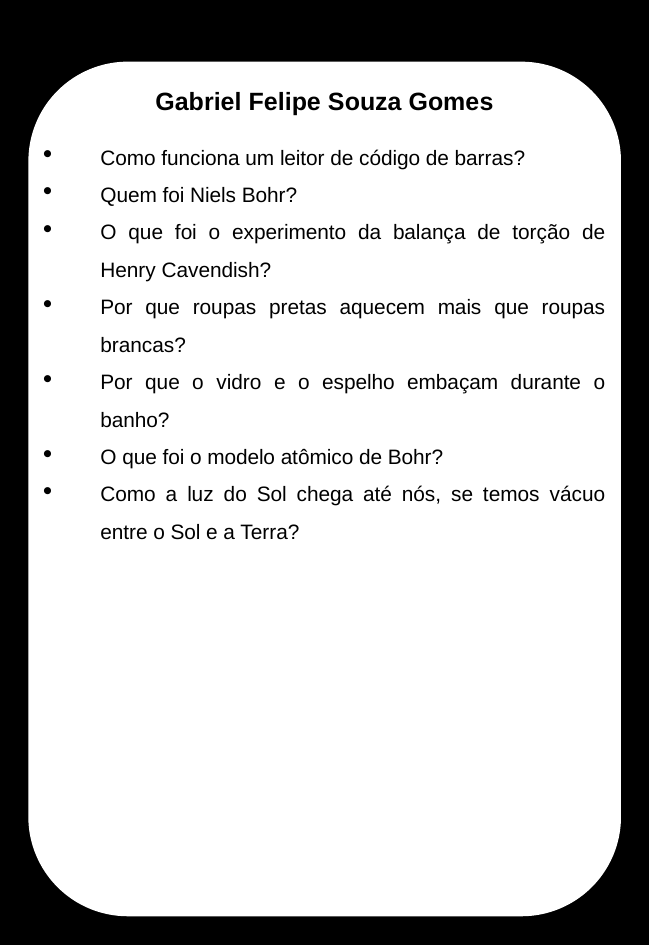

Gabriel Felipe Souza Gomes
Como funciona um leitor de código de barras?
Quem foi Niels Bohr?
O que foi o experimento da balança de torção de Henry Cavendish?
Por que roupas pretas aquecem mais que roupas brancas?
Por que o vidro e o espelho embaçam durante o banho?
O que foi o modelo atômico de Bohr?
Como a luz do Sol chega até nós, se temos vácuo entre o Sol e a Terra?